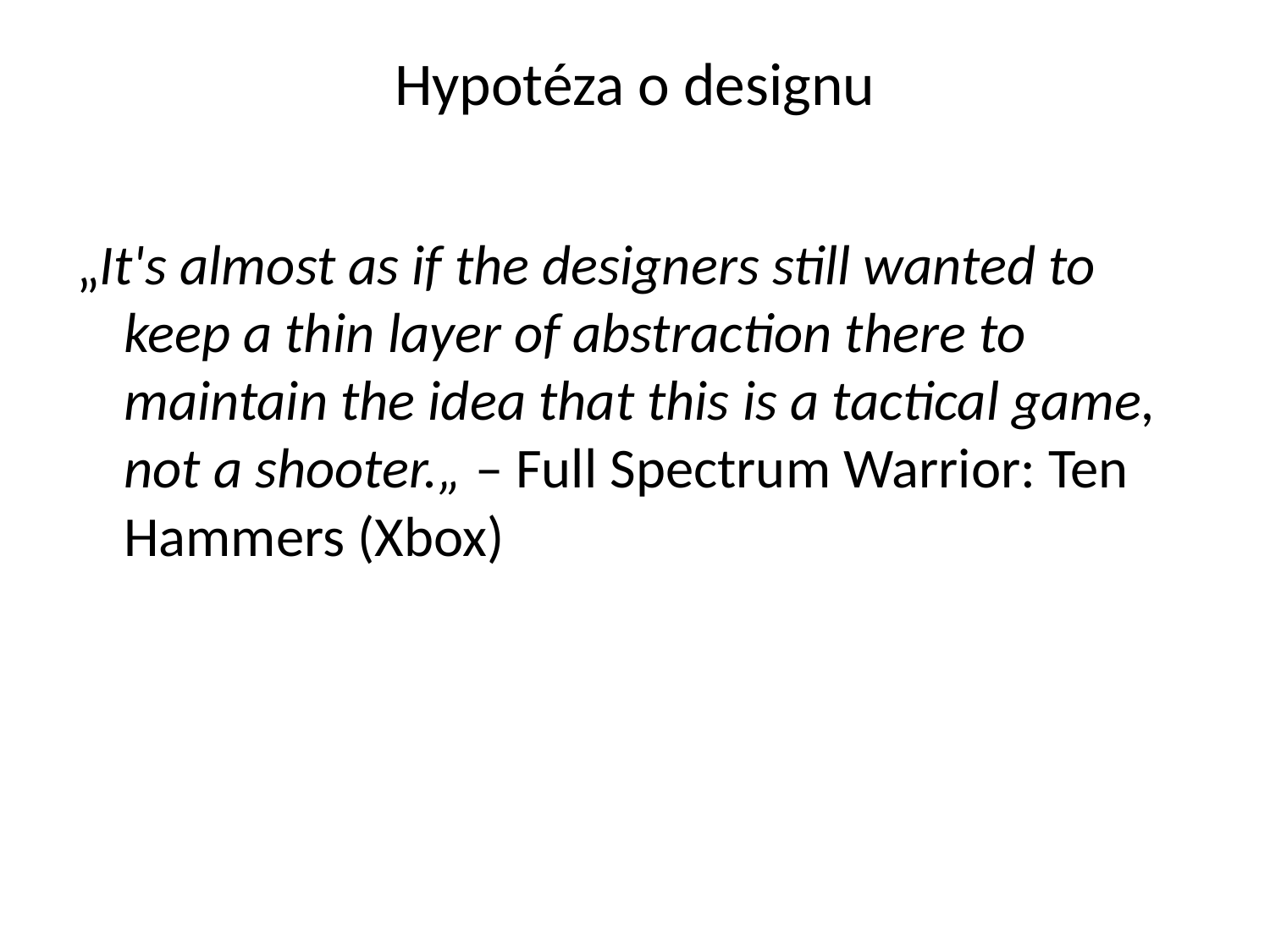

# Hypotéza o designu
„It's almost as if the designers still wanted to keep a thin layer of abstraction there to maintain the idea that this is a tactical game, not a shooter.„ – Full Spectrum Warrior: Ten Hammers (Xbox)